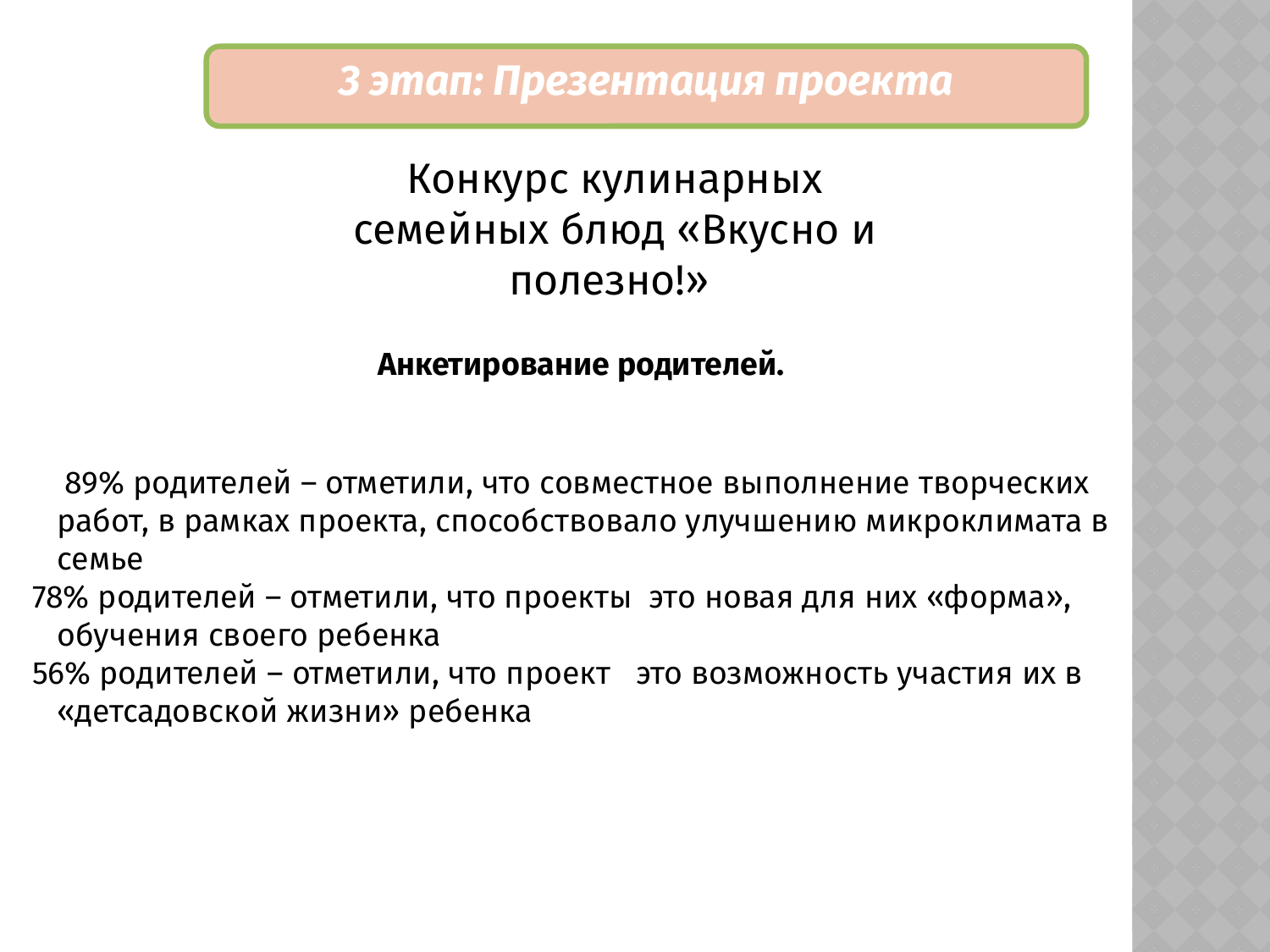

3 этап: Презентация проекта

Конкурс кулинарных семейных блюд «Вкусно и полезно!»
Анкетирование родителей.
     89% родителей – отметили, что совместное выполнение творческих работ, в рамках проекта, способствовало улучшению микроклимата в семье
78% родителей – отметили, что проекты  это новая для них «форма», обучения своего ребенка
56% родителей – отметили, что проект   это возможность участия их в «детсадовской жизни» ребенка